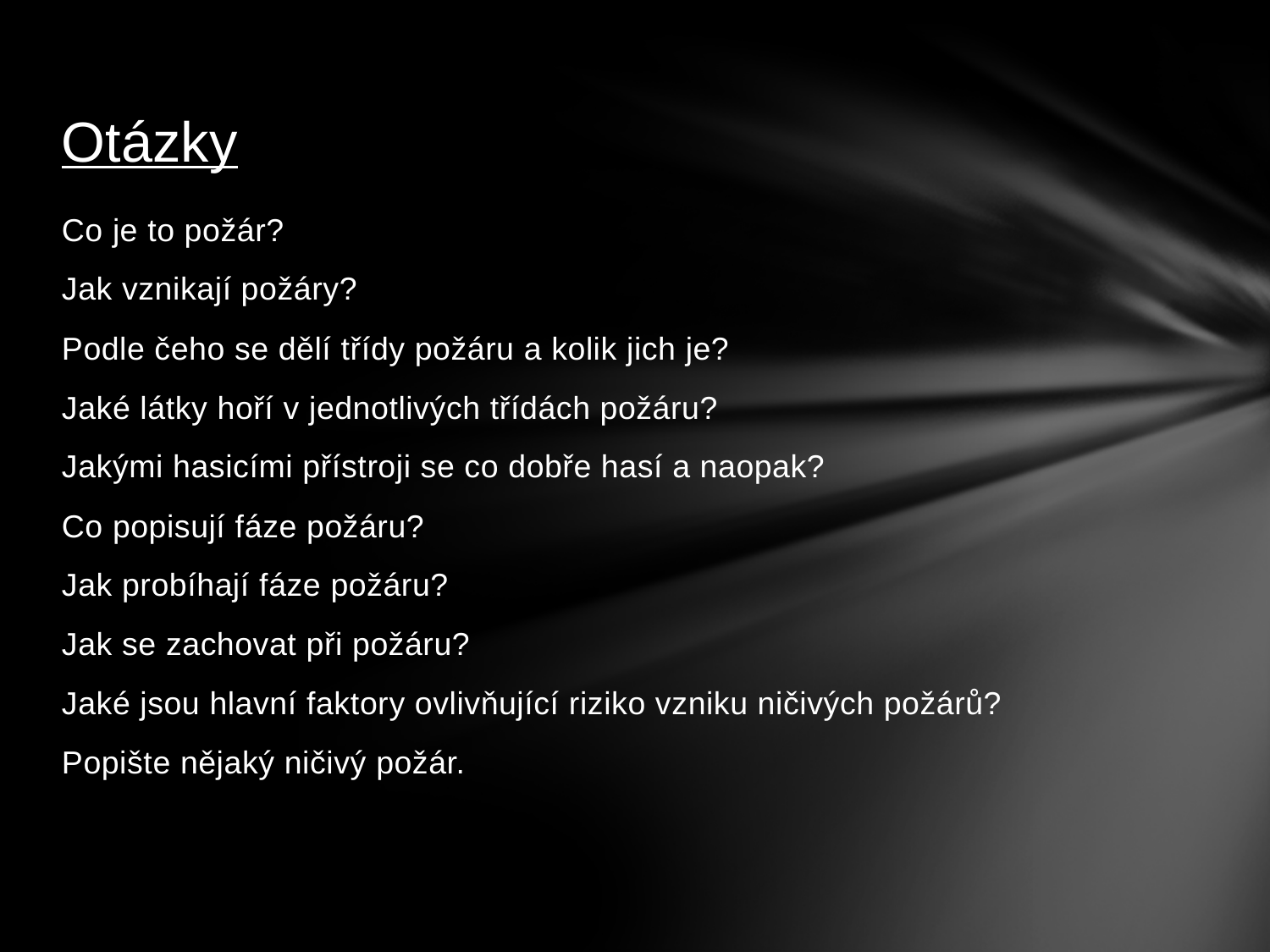

# Otázky
Co je to požár?
Jak vznikají požáry?
Podle čeho se dělí třídy požáru a kolik jich je?
Jaké látky hoří v jednotlivých třídách požáru?
Jakými hasicími přístroji se co dobře hasí a naopak?
Co popisují fáze požáru?
Jak probíhají fáze požáru?
Jak se zachovat při požáru?
Jaké jsou hlavní faktory ovlivňující riziko vzniku ničivých požárů?
Popište nějaký ničivý požár.